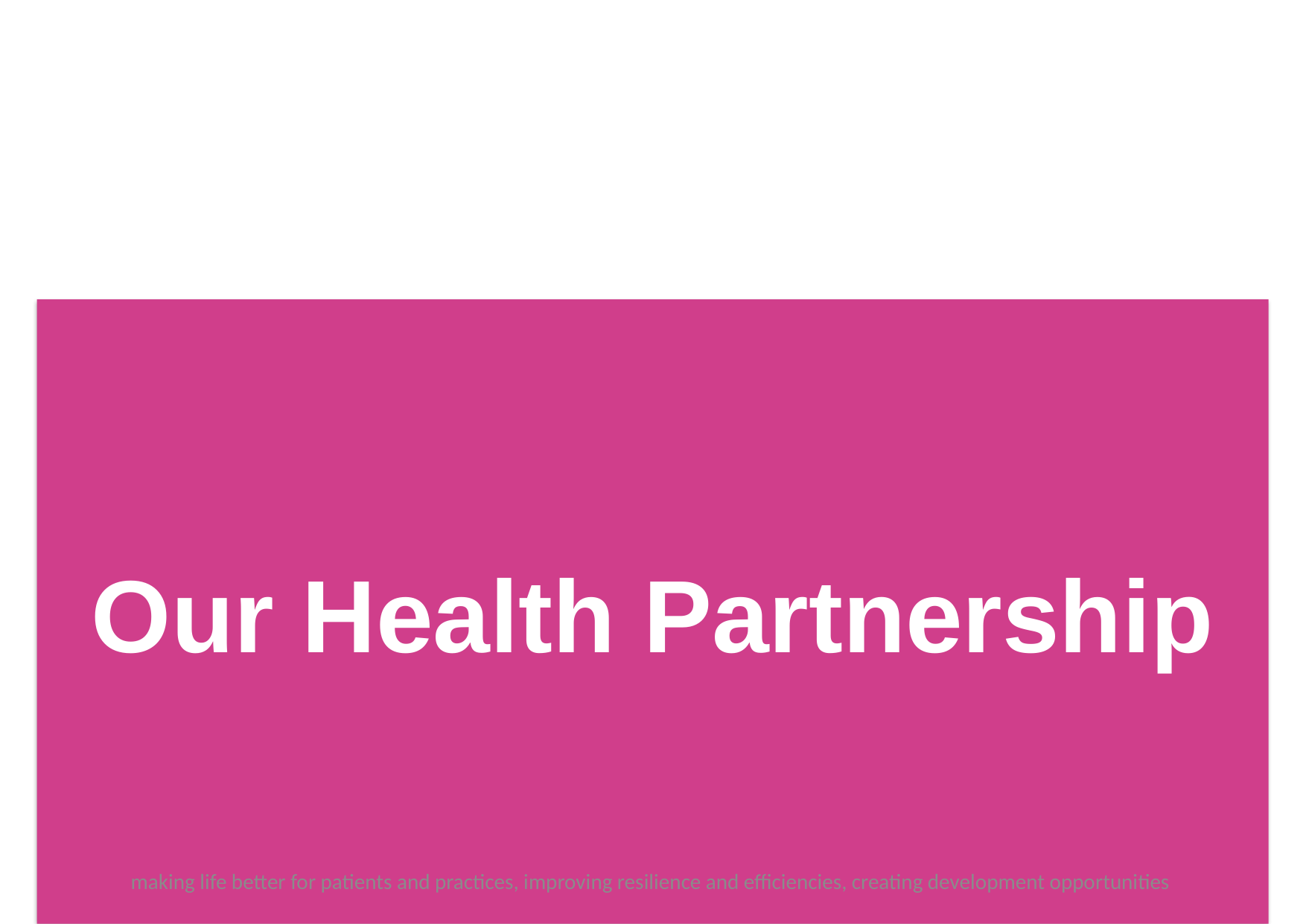

Our Health Partnership

making life better for patients and practices, improving resilience and efficiencies, creating development opportunities